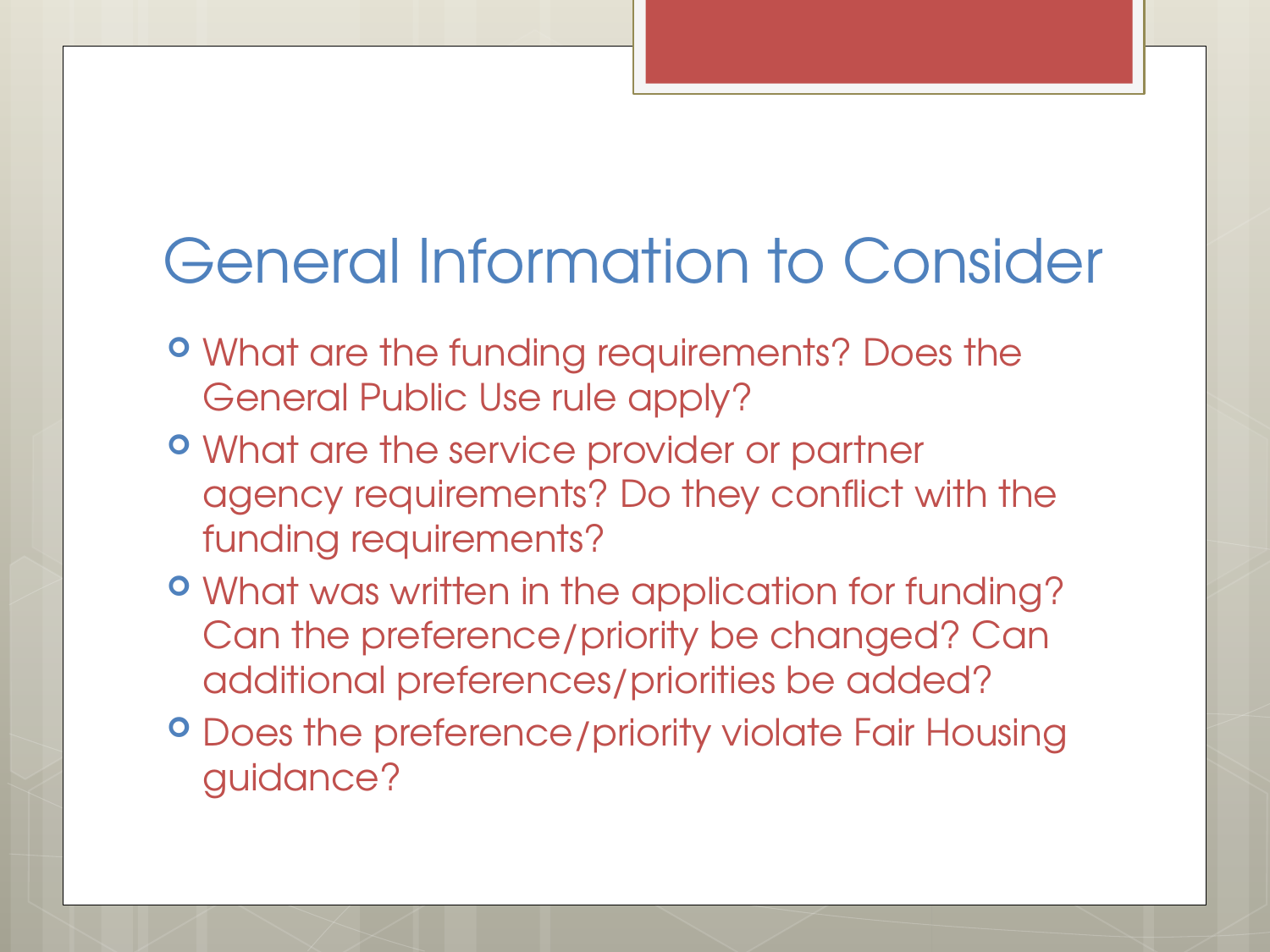

# General Information to Consider
What are the funding requirements? Does the General Public Use rule apply?
What are the service provider or partner agency requirements? Do they conflict with the funding requirements?
What was written in the application for funding? Can the preference/priority be changed? Can additional preferences/priorities be added?
Does the preference/priority violate Fair Housing guidance?